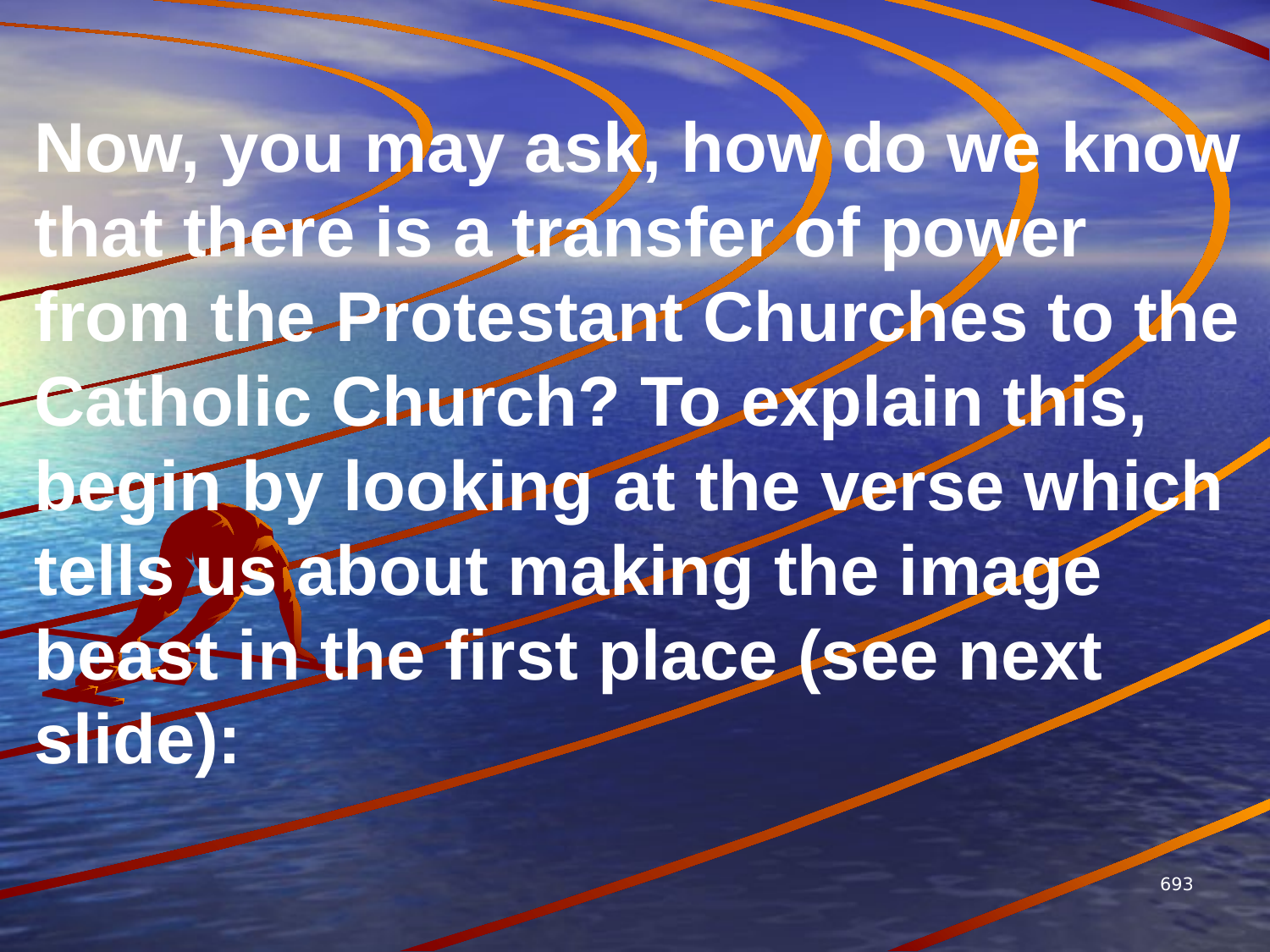

Now, you may ask, how do we know that there is a transfer of power from the Protestant Churches to the Catholic Church? To explain this, begin by looking at the verse which tells us about making the image beast in the first place (see next slide):
693